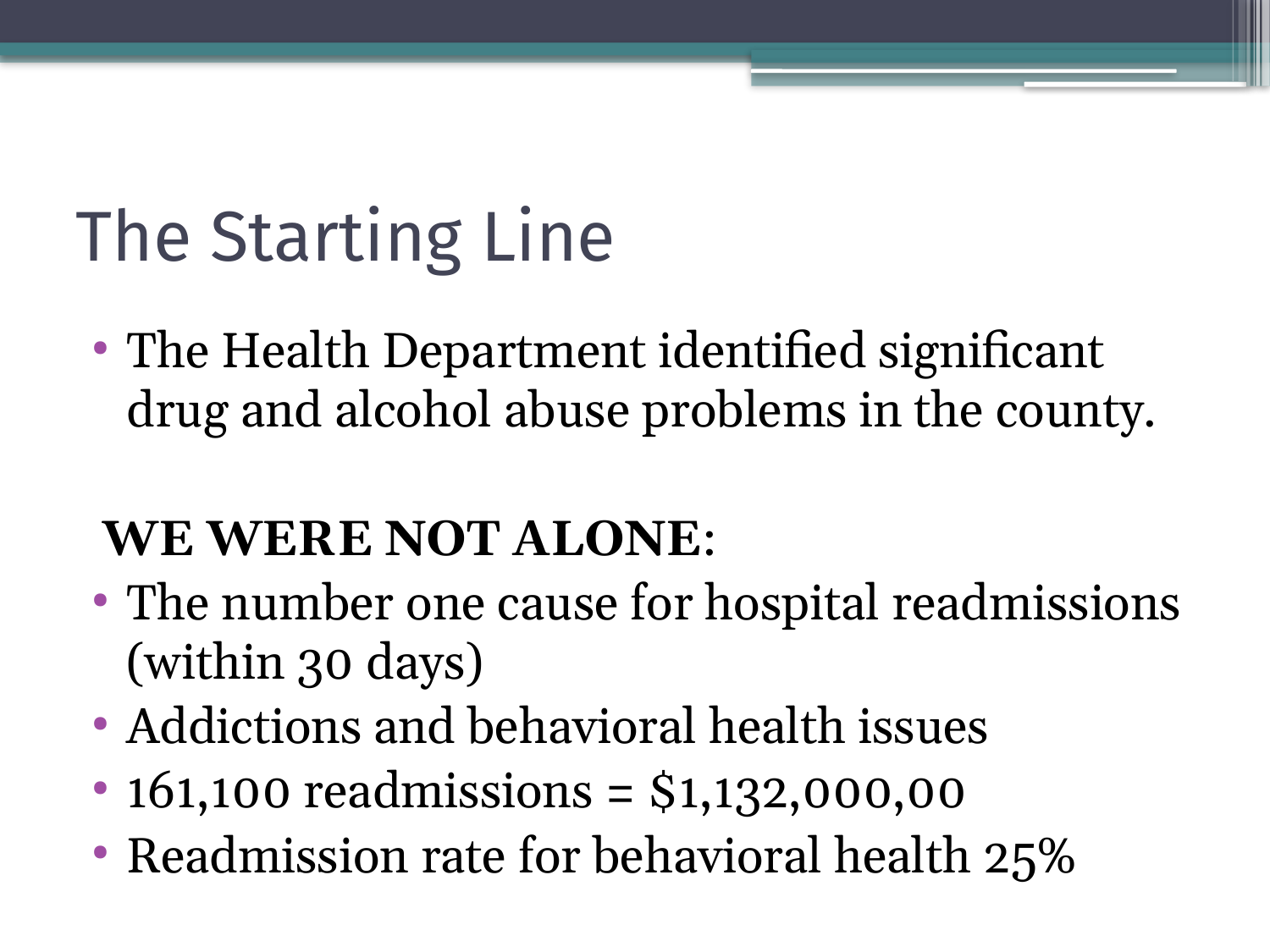

# The Starting Line
The Health Department identified significant drug and alcohol abuse problems in the county.

 WE WERE NOT ALONE:
The number one cause for hospital readmissions (within 30 days)
Addictions and behavioral health issues
161,100 readmissions = $1,132,000,00
Readmission rate for behavioral health 25%